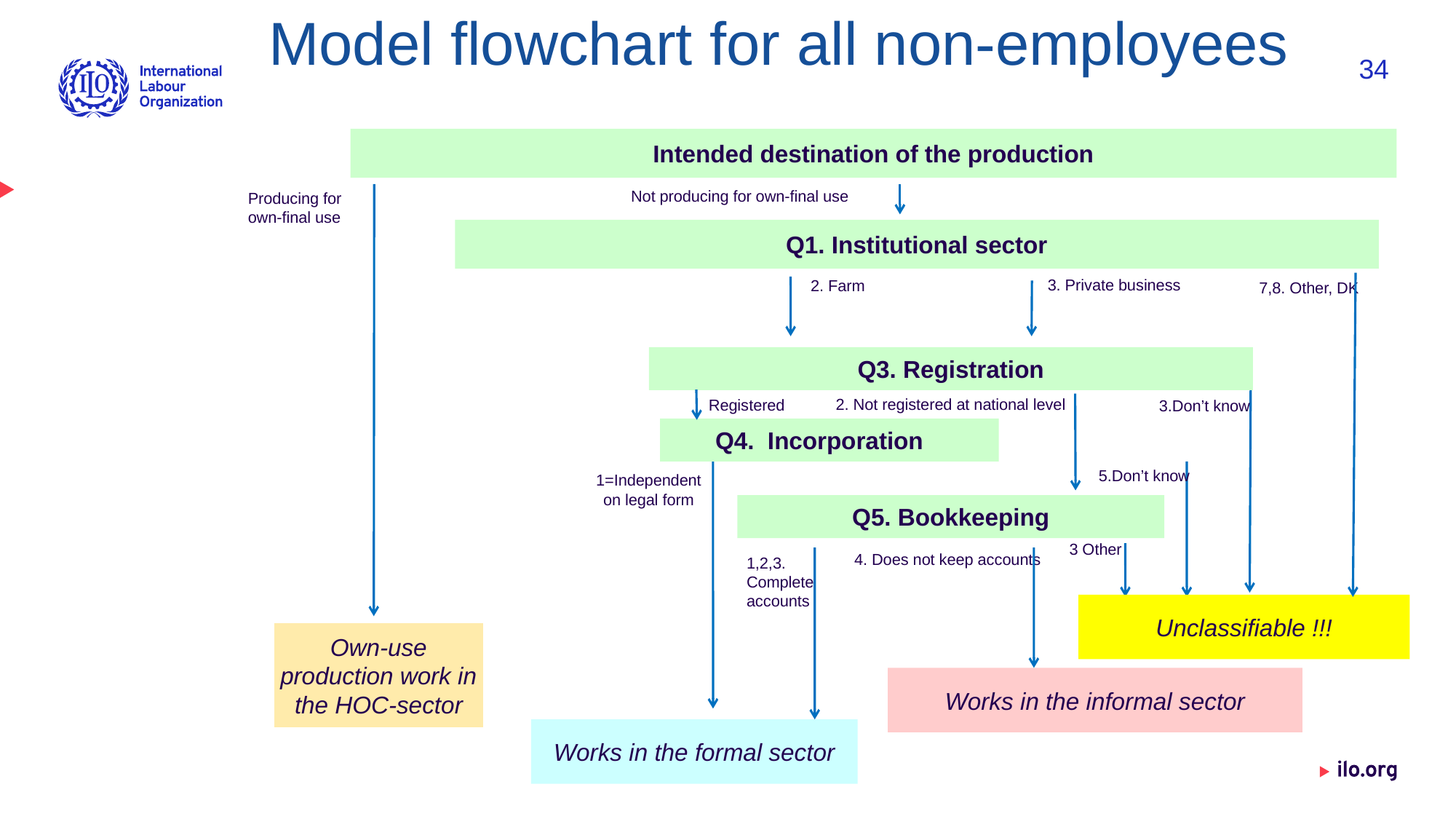

Model flowchart for all non-employees
34
Intended destination of the production
Not producing for own-final use
Producing for own-final use

Q1. Institutional sector
3. Private business
2. Farm
7,8. Other, DK

Q3. Registration

2. Not registered at national level

Registered
3.Don’t know

Q4.  Incorporation

5.Don’t know

1=Independent on legal form
Q5. Bookkeeping
3 Other

4. Does not keep accounts
1,2,3. Complete accounts

Unclassifiable !!!
Own-use production work in the HOC-sector
Works in the informal sector
Works in the formal sector